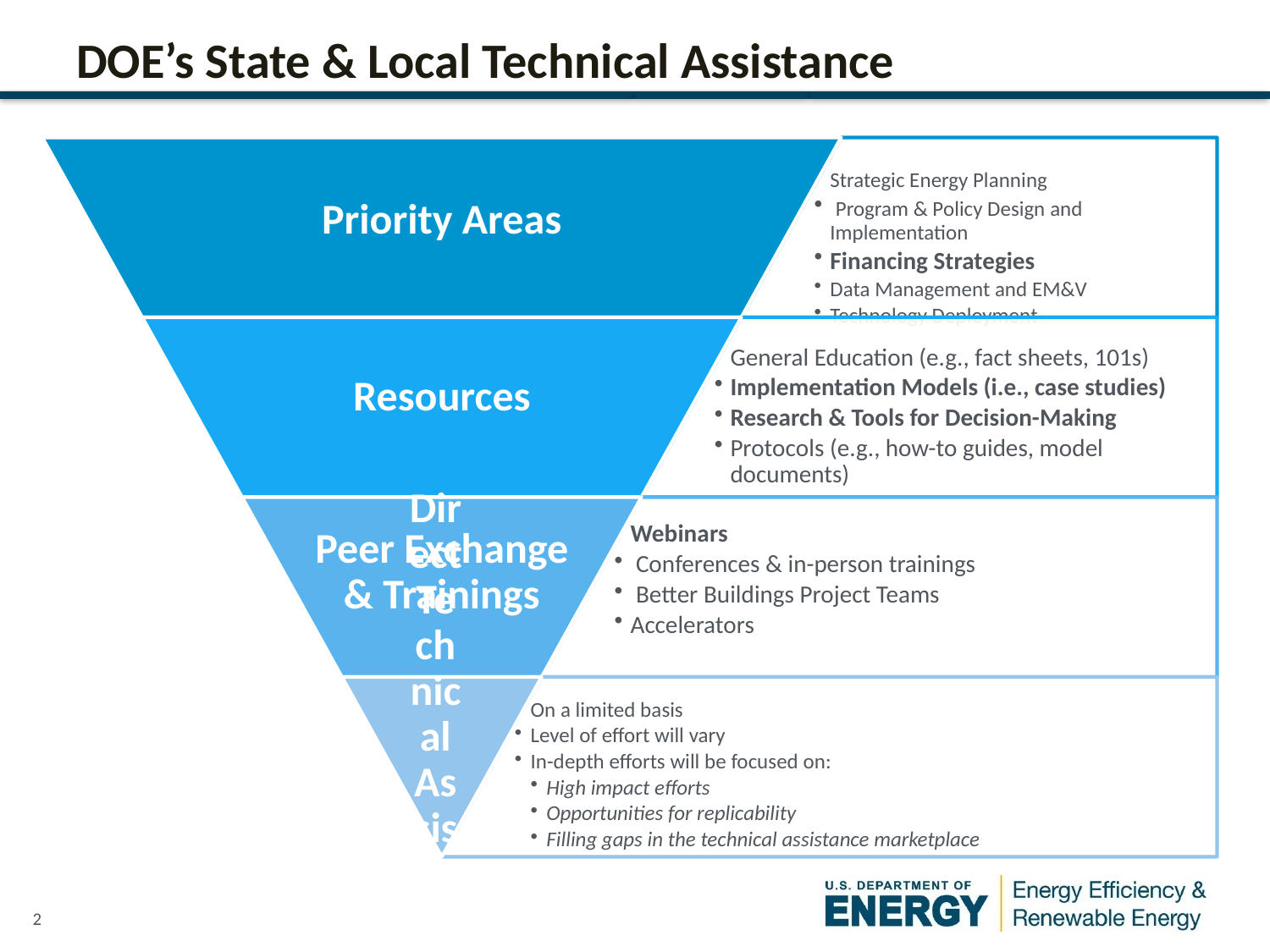

# DOE’s State & Local Technical Assistance
Strategic Energy Planning
 Program & Policy Design and Implementation
Financing Strategies
Data Management and EM&V
Technology Deployment
Priority Areas
General Education (e.g., fact sheets, 101s)
Implementation Models (i.e., case studies)
Research & Tools for Decision-Making
Protocols (e.g., how-to guides, model documents)
Resources
Webinars
 Conferences & in-person trainings
 Better Buildings Project Teams
Accelerators
Peer Exchange & Trainings
On a limited basis
Level of effort will vary
In-depth efforts will be focused on:
High impact efforts
Opportunities for replicability
Filling gaps in the technical assistance marketplace
Direct Technical Assistance